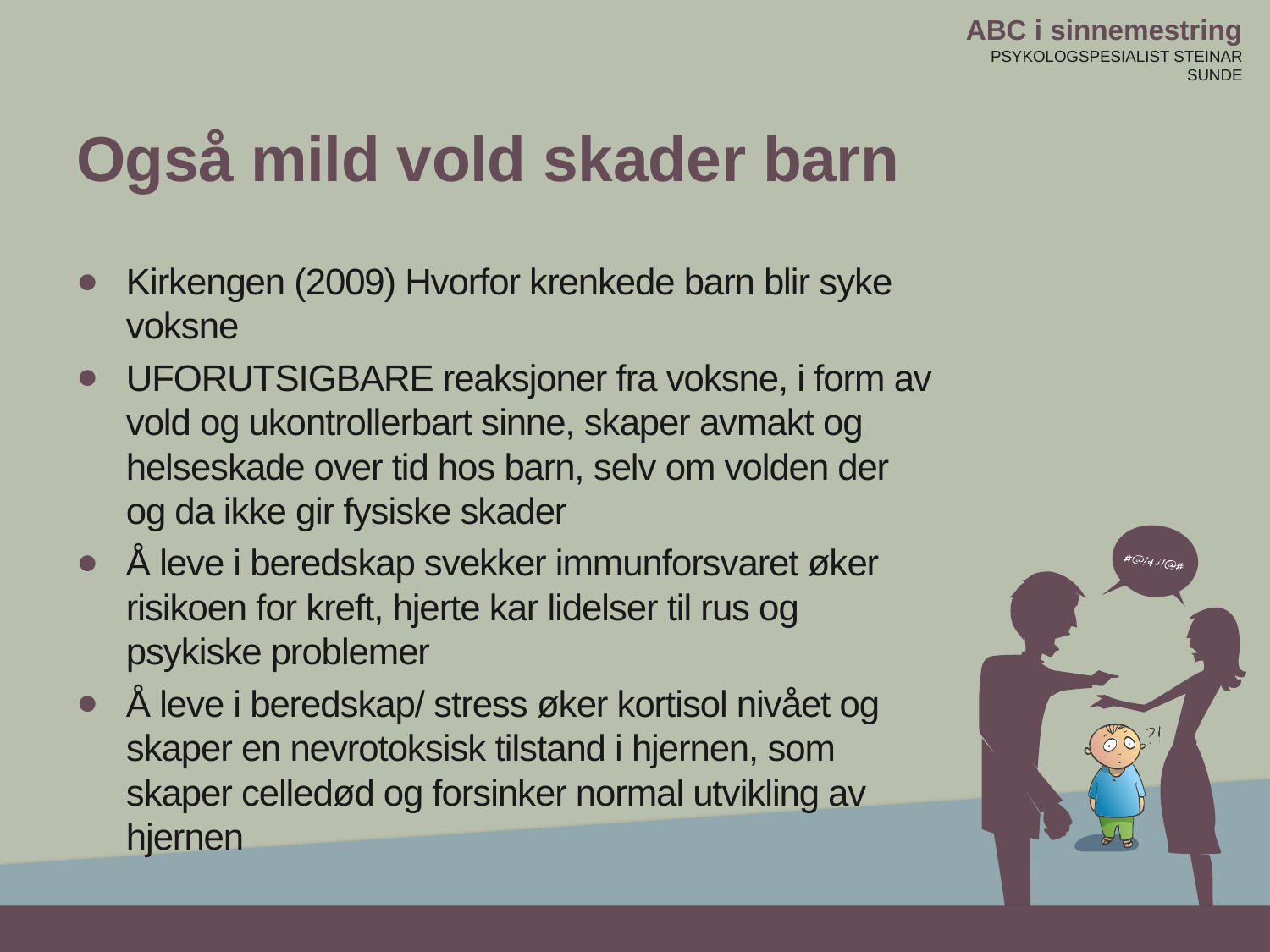

# Også mild vold skader barn
Kirkengen (2009) Hvorfor krenkede barn blir syke voksne
UFORUTSIGBARE reaksjoner fra voksne, i form av vold og ukontrollerbart sinne, skaper avmakt og helseskade over tid hos barn, selv om volden der og da ikke gir fysiske skader
Å leve i beredskap svekker immunforsvaret øker risikoen for kreft, hjerte kar lidelser til rus og psykiske problemer
Å leve i beredskap/ stress øker kortisol nivået og skaper en nevrotoksisk tilstand i hjernen, som skaper celledød og forsinker normal utvikling av hjernen